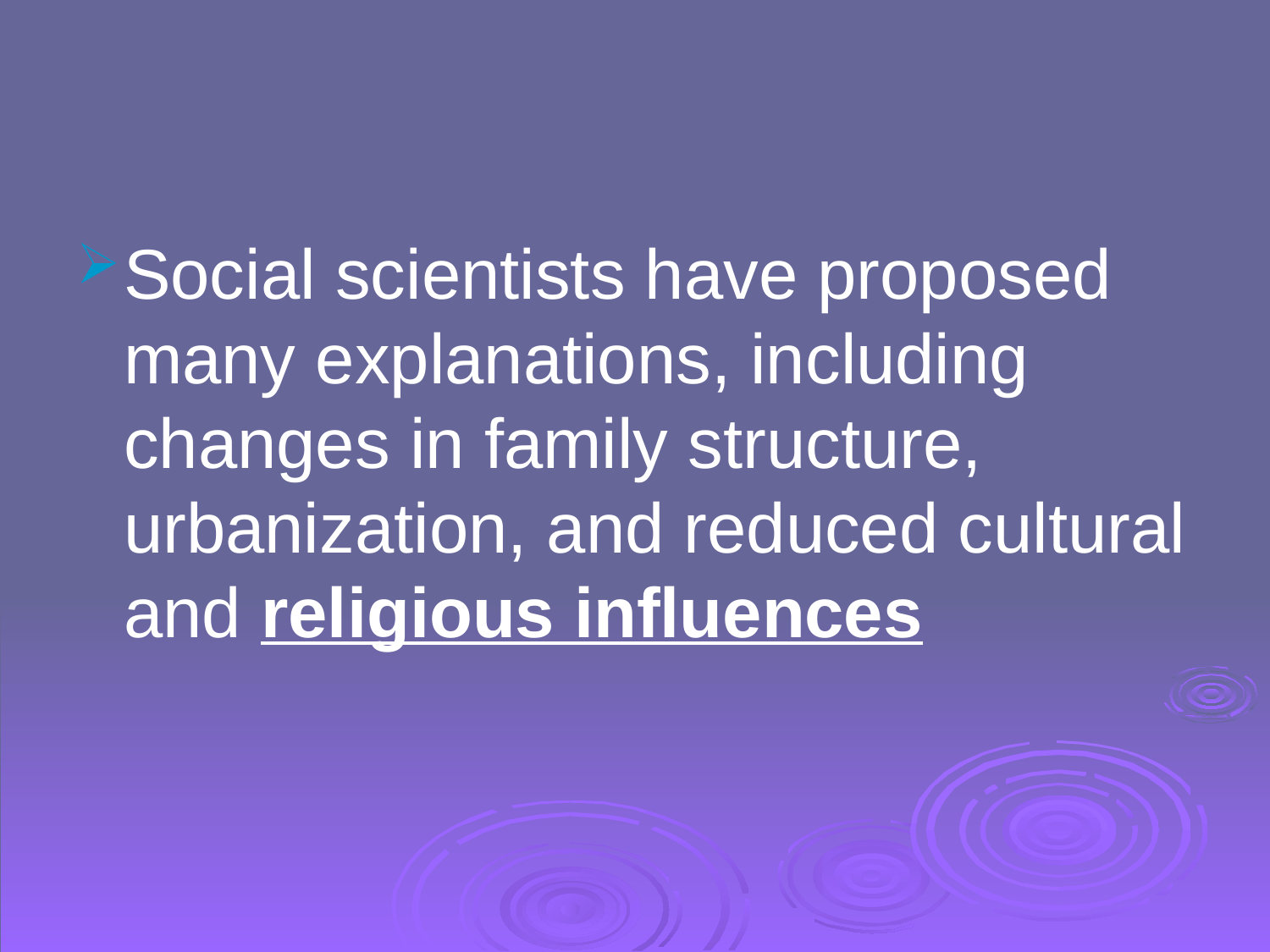

Social scientists have proposed many explanations, including changes in family structure, urbanization, and reduced cultural and religious influences